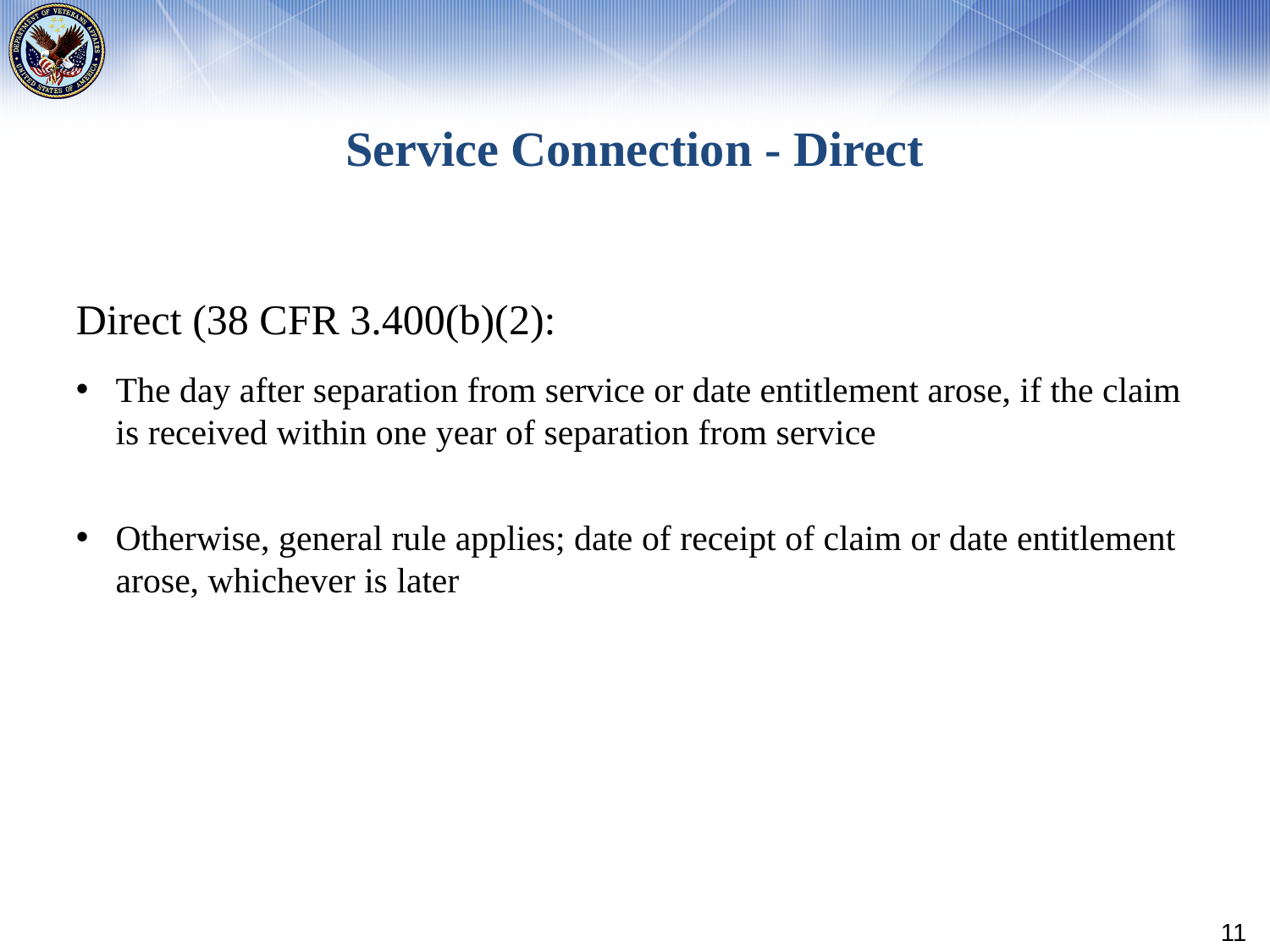

# Service Connection - Direct
Direct (38 CFR 3.400(b)(2):
The day after separation from service or date entitlement arose, if the claim is received within one year of separation from service

Otherwise, general rule applies; date of receipt of claim or date entitlement arose, whichever is later
11